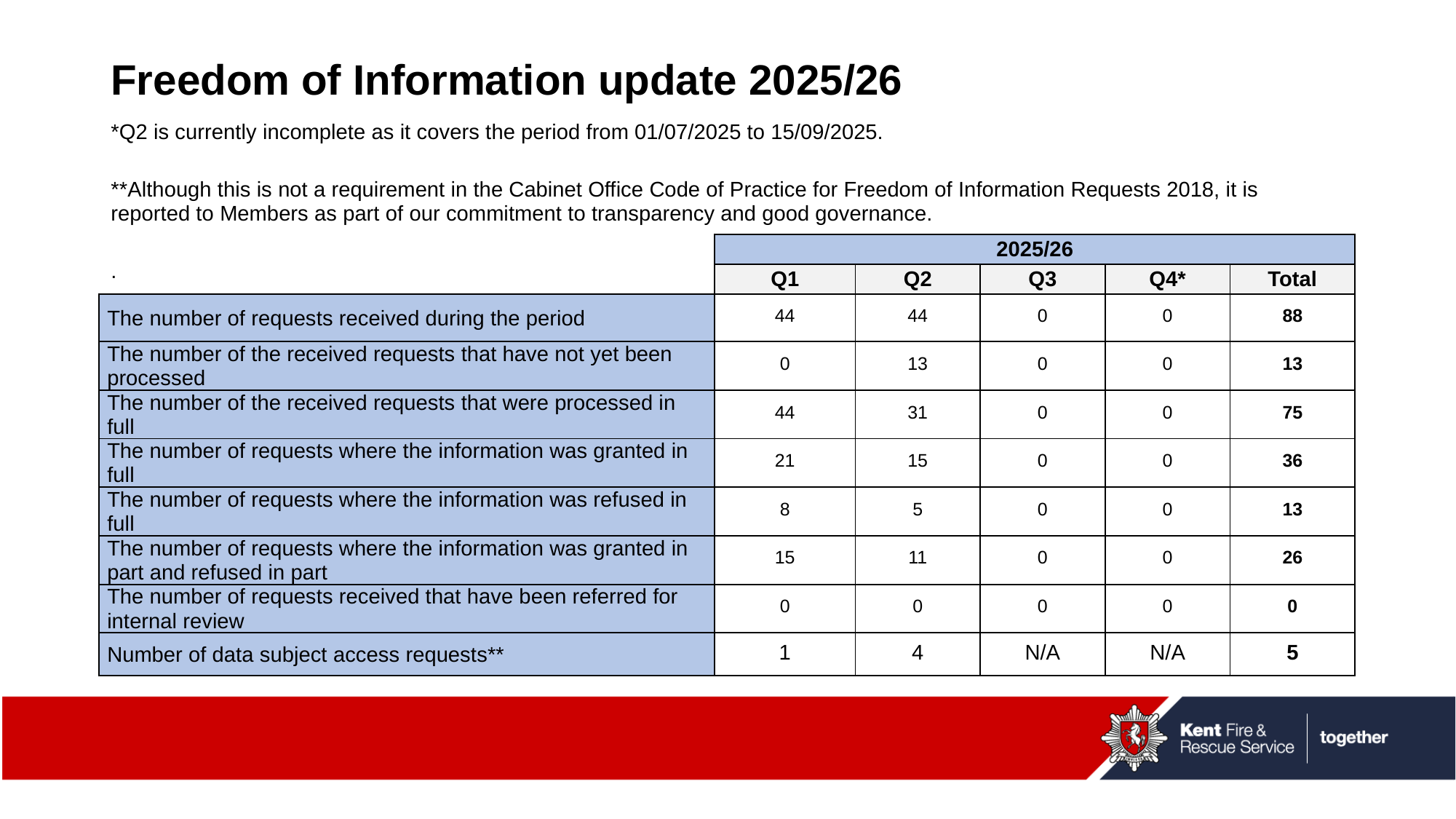

Freedom of Information update 2025/26
*Q2 is currently incomplete as it covers the period from 01/07/2025 to 15/09/2025.
**Although this is not a requirement in the Cabinet Office Code of Practice for Freedom of Information Requests 2018, it is reported to Members as part of our commitment to transparency and good governance.
.

|  | 2025/26 |  |  |  |  |
| --- | --- | --- | --- | --- | --- |
|  | Q1 | Q2 | Q3 | Q4\* | Total |
| The number of requests received during the period | 44 | 44 | 0 | 0 | 88 |
| The number of the received requests that have not yet been processed | 0 | 13 | 0 | 0 | 13 |
| The number of the received requests that were processed in full | 44 | 31 | 0 | 0 | 75 |
| The number of requests where the information was granted in full | 21 | 15 | 0 | 0 | 36 |
| The number of requests where the information was refused in full | 8 | 5 | 0 | 0 | 13 |
| The number of requests where the information was granted in part and refused in part | 15 | 11 | 0 | 0 | 26 |
| The number of requests received that have been referred for internal review | 0 | 0 | 0 | 0 | 0 |
| Number of data subject access requests\*\* | 1 | 4 | N/A | N/A | 5 |